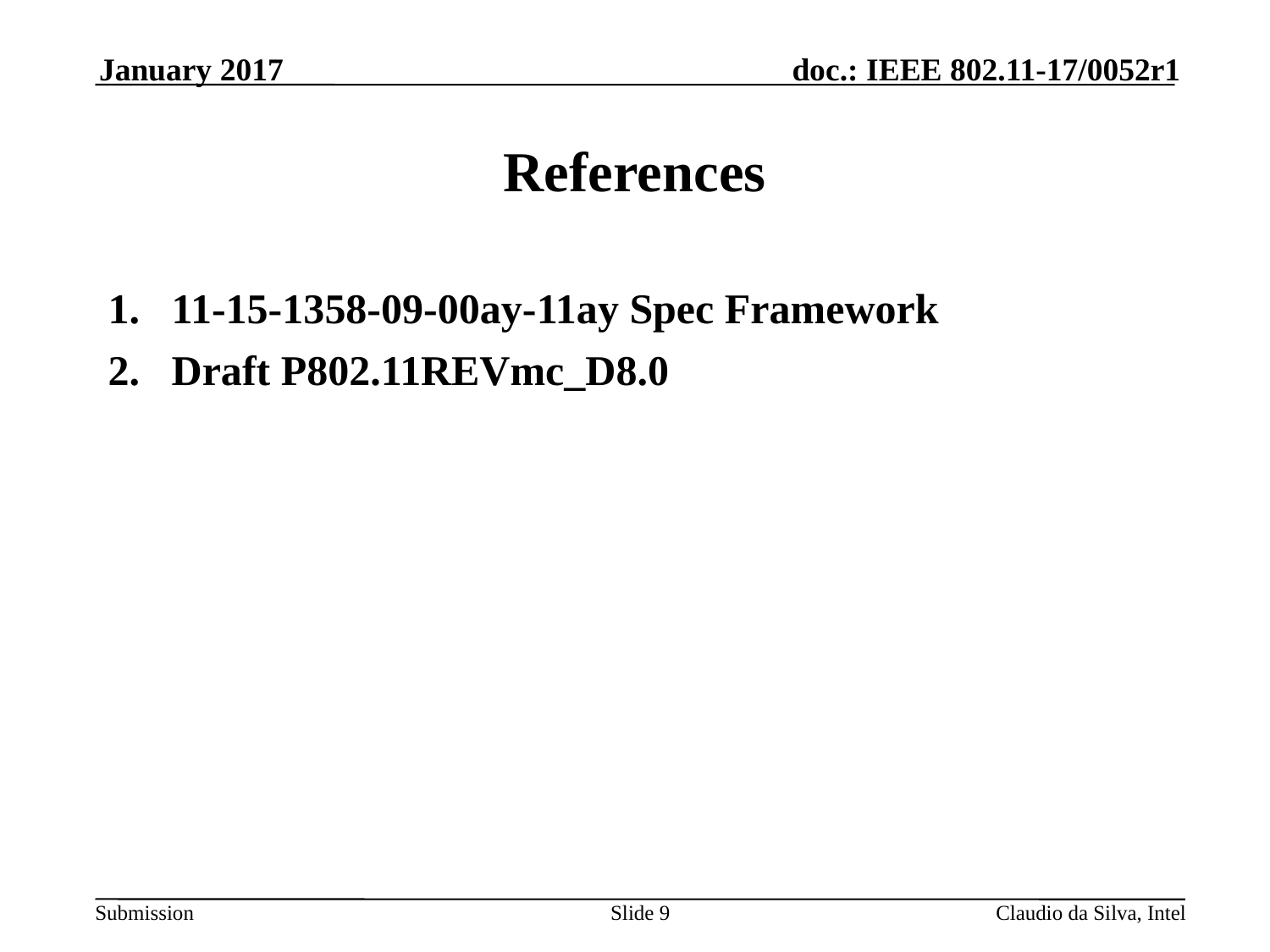

January 2017
# References
11-15-1358-09-00ay-11ay Spec Framework
Draft P802.11REVmc_D8.0

Slide 9
Claudio da Silva, Intel